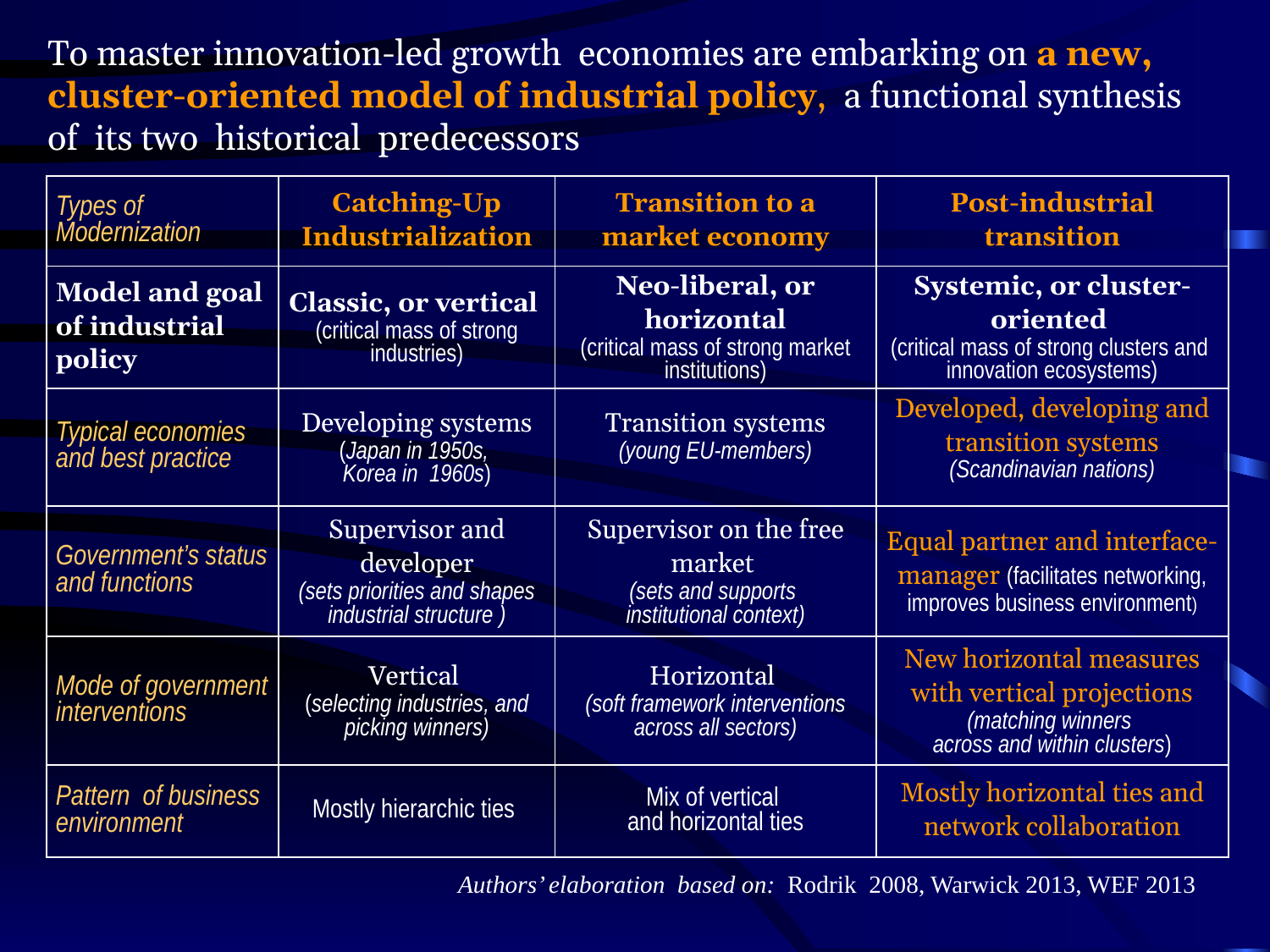

To master innovation-led growth  economies are embarking on a new, cluster-oriented model of industrial policy,  a functional synthesis of  its two  historical  predecessors
| Types of Modernization | Catching-Up Industrialization | Transition to a market economy | Post-industrial transition |
| --- | --- | --- | --- |
| Model and goal of industrial policy | Classic, or vertical (critical mass of strong industries) | Neo-liberal, or horizontal (critical mass of strong market institutions) | Systemic, or cluster-oriented (critical mass of strong clusters and innovation ecosystems) |
| Typical economies and best practice | Developing systems (Japan in 1950s, Korea in 1960s) | Transition systems (young EU-members) | Developed, developing and transition systems (Scandinavian nations) |
| Government’s status and functions | Supervisor and developer (sets priorities and shapes industrial structure ) | Supervisor on the free market (sets and supports institutional context) | Equal partner and interface-manager (facilitates networking, improves business environment) |
| Mode of government interventions | Vertical (selecting industries, and picking winners) | Horizontal (soft framework interventions across all sectors) | New horizontal measures with vertical projections (matching winners across and within clusters) |
| Pattern of business environment | Mostly hierarchic ties | Mix of vertical and horizontal ties | Mostly horizontal ties and network collaboration |
Authors’ elaboration  based on:  Rodrik  2008, Warwick 2013, WEF 2013